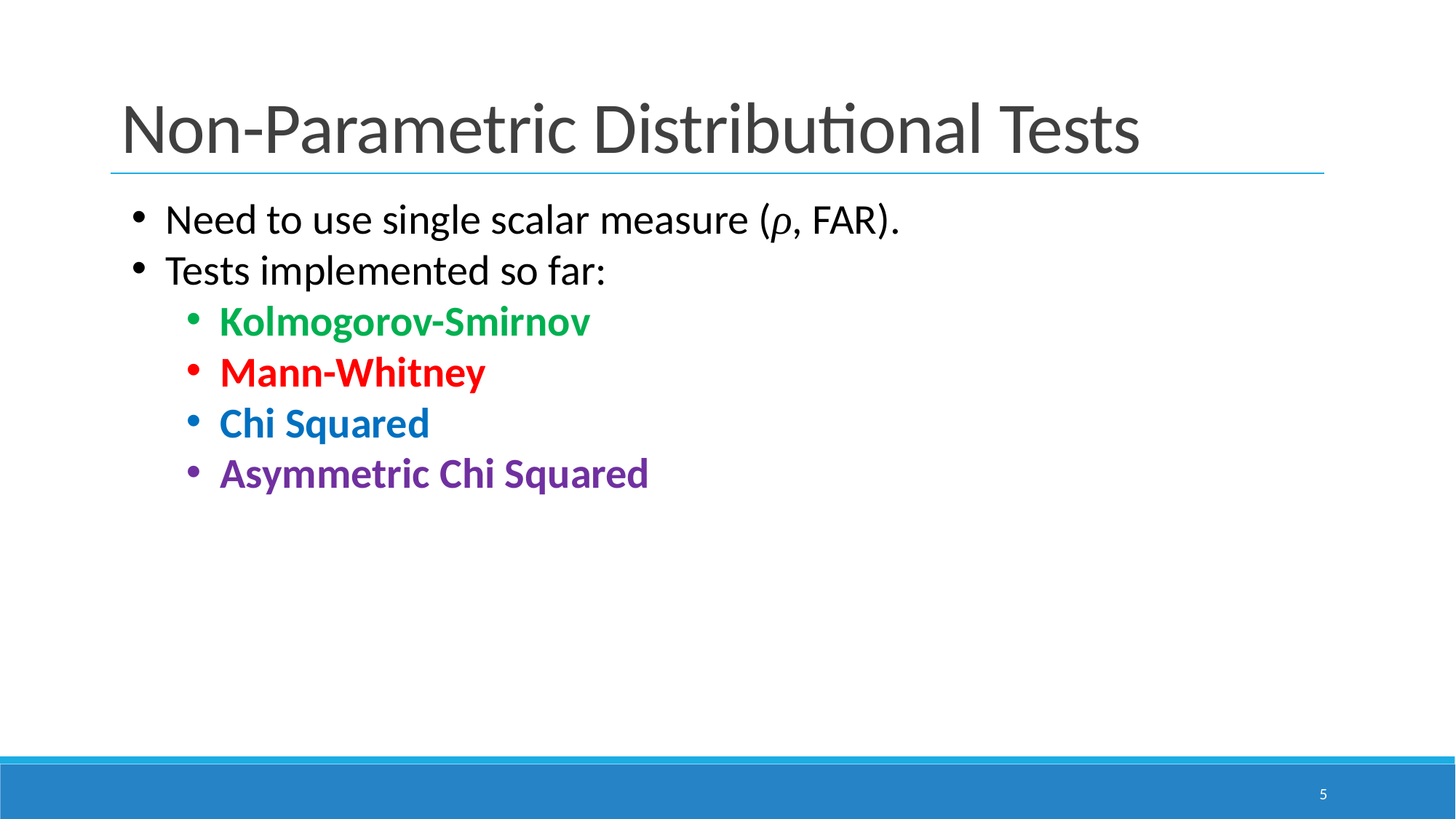

Non-Parametric Distributional Tests
Need to use single scalar measure (ρ, FAR).
Tests implemented so far:
Kolmogorov-Smirnov
Mann-Whitney
Chi Squared
Asymmetric Chi Squared
5